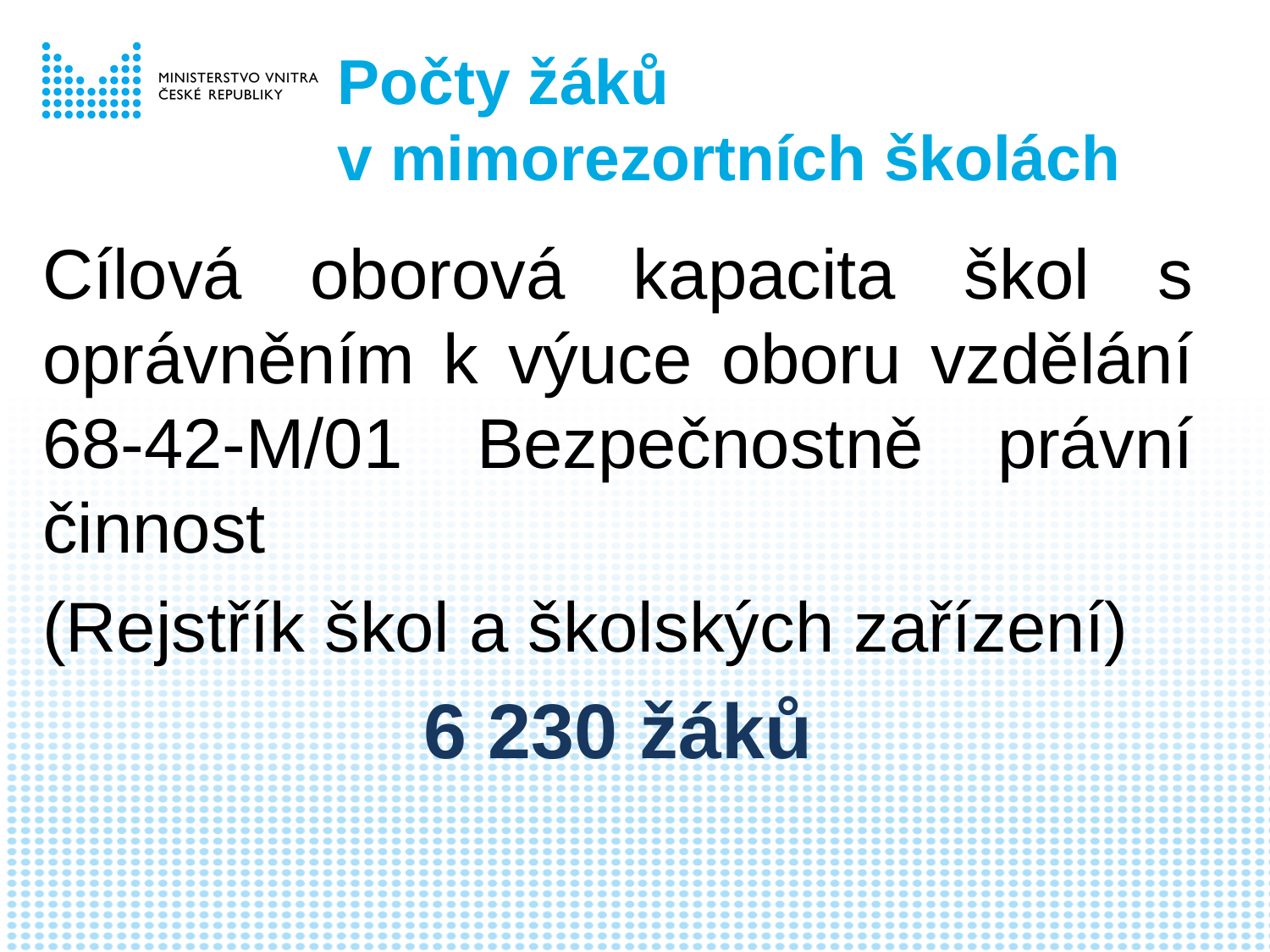

# Počty žáků v mimorezortních školách
Cílová oborová kapacita škol s oprávněním k výuce oboru vzdělání 68-42-M/01 Bezpečnostně právní činnost
(Rejstřík škol a školských zařízení)
6 230 žáků